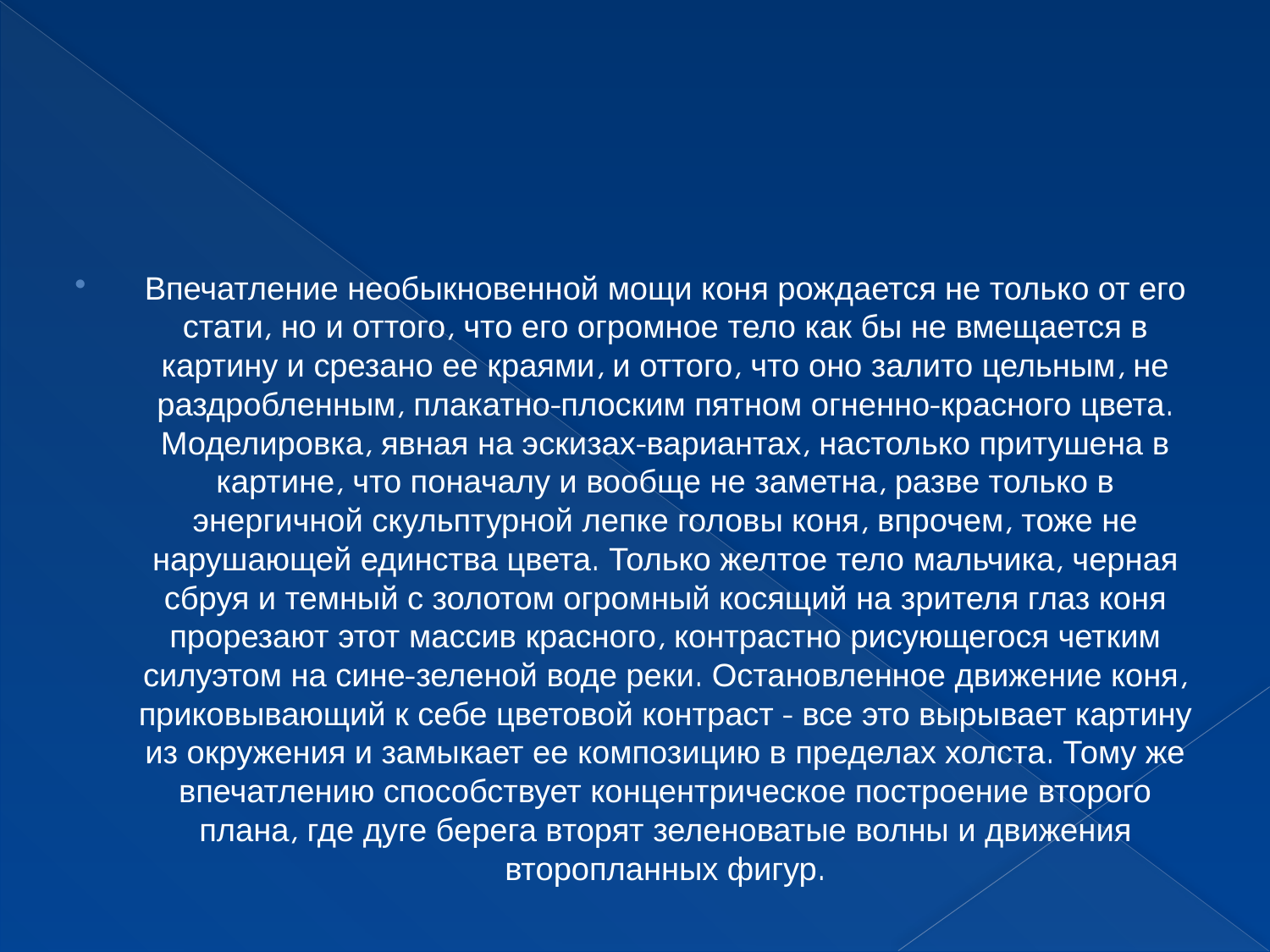

#
Впечатление необыкновенной мощи коня рождается не только от его стати, но и оттого, что его огромное тело как бы не вмещается в картину и срезано ее краями, и оттого, что оно залито цельным, не раздробленным, плакатно-плоским пятном огненно-красного цвета. Моделировка, явная на эскизах-вариантах, настолько притушена в картине, что поначалу и вообще не заметна, разве только в энергичной скульптурной лепке головы коня, впрочем, тоже не нарушающей единства цвета. Только желтое тело мальчика, черная сбруя и темный с золотом огромный косящий на зрителя глаз коня прорезают этот массив красного, контрастно рисующегося четким силуэтом на сине-зеленой воде реки. Остановленное движение коня, приковывающий к себе цветовой контраст - все это вырывает картину из окружения и замыкает ее композицию в пределах холста. Тому же впечатлению способствует концентрическое построение второго плана, где дуге берега вторят зеленоватые волны и движения второпланных фигур.